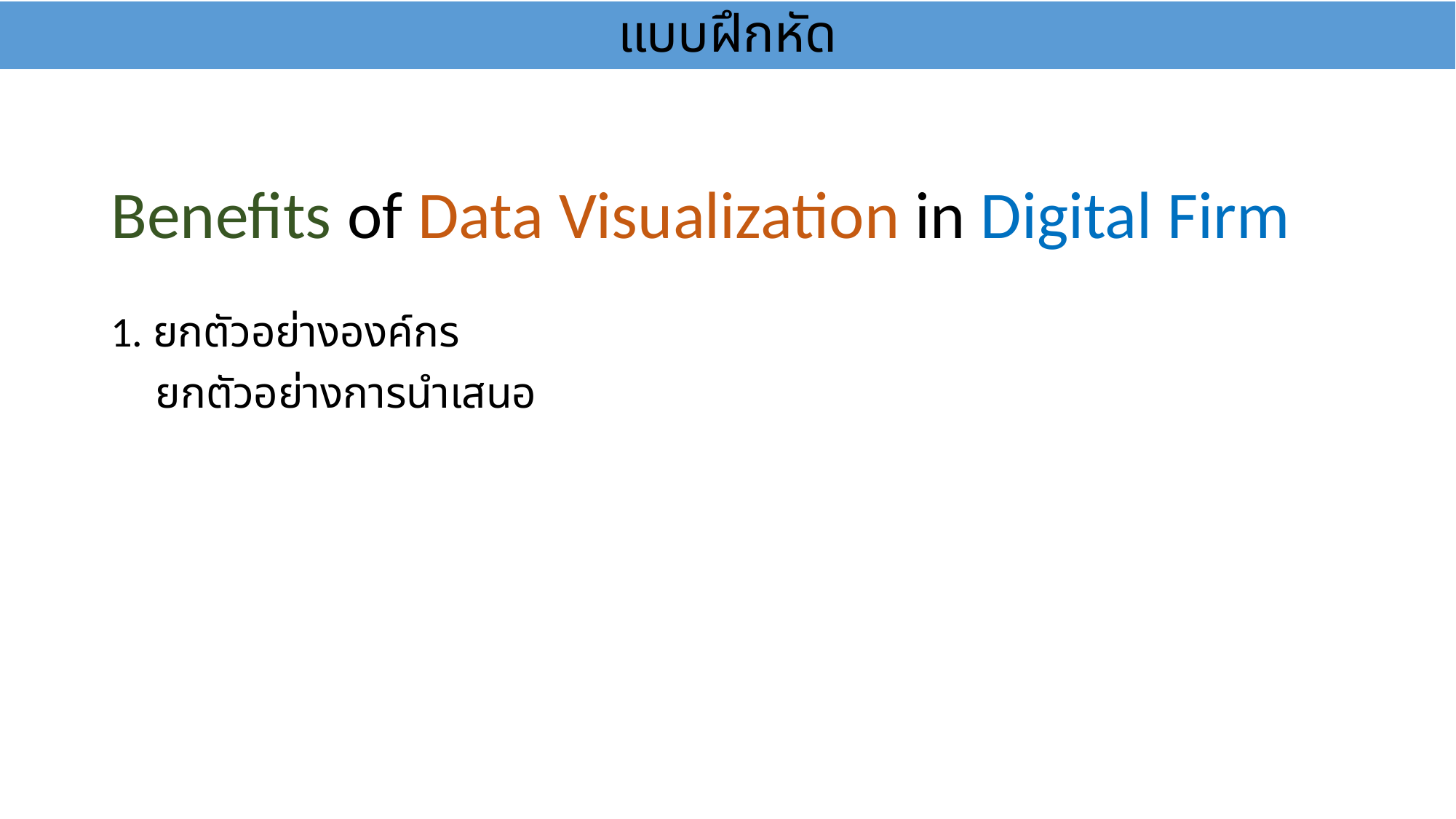

แบบฝึกหัด
# Benefits of Data Visualization in Digital Firm
1. ยกตัวอย่างองค์กร
    ยกตัวอย่างการนำเสนอ